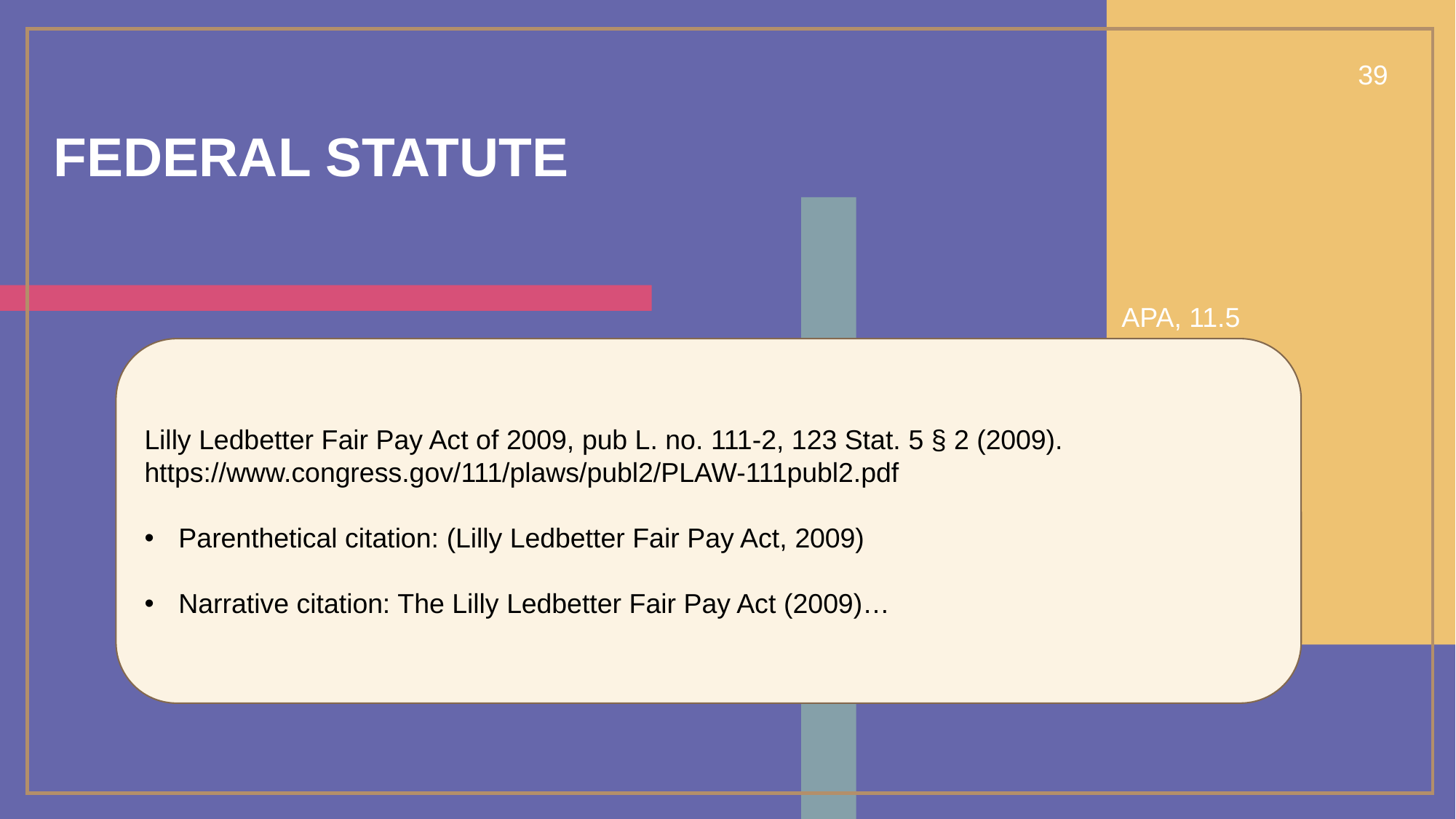

39
# Federal statute
APA, 11.5
Lilly Ledbetter Fair Pay Act of 2009, pub L. no. 111-2, 123 Stat. 5 § 2 (2009). https://www.congress.gov/111/plaws/publ2/PLAW-111publ2.pdf

Parenthetical citation: (Lilly Ledbetter Fair Pay Act, 2009)

Narrative citation: The Lilly Ledbetter Fair Pay Act (2009)…